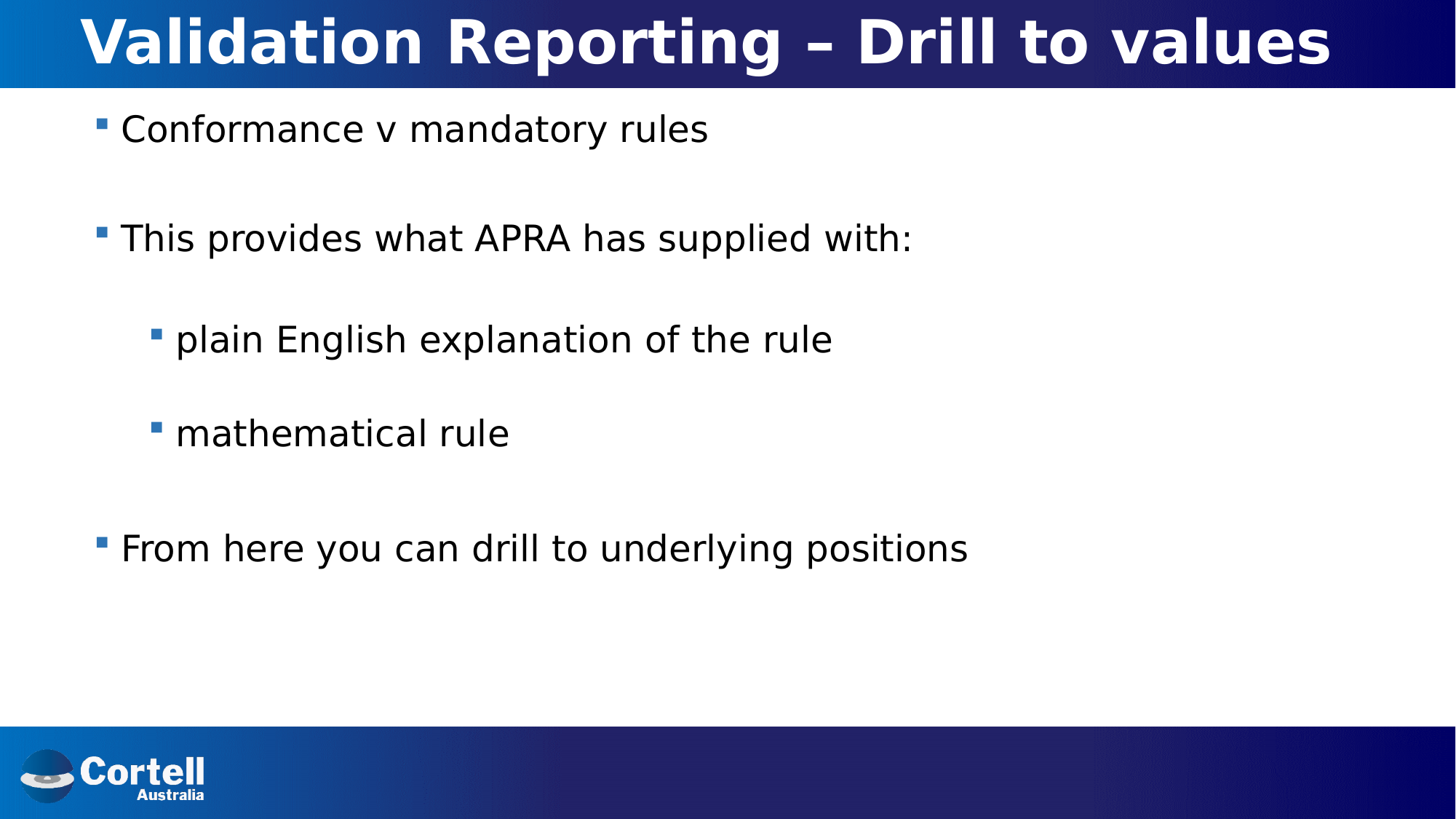

# Validation Reporting – Drill to values
Conformance v mandatory rules

This provides what APRA has supplied with:

plain English explanation of the rule

mathematical rule

From here you can drill to underlying positions